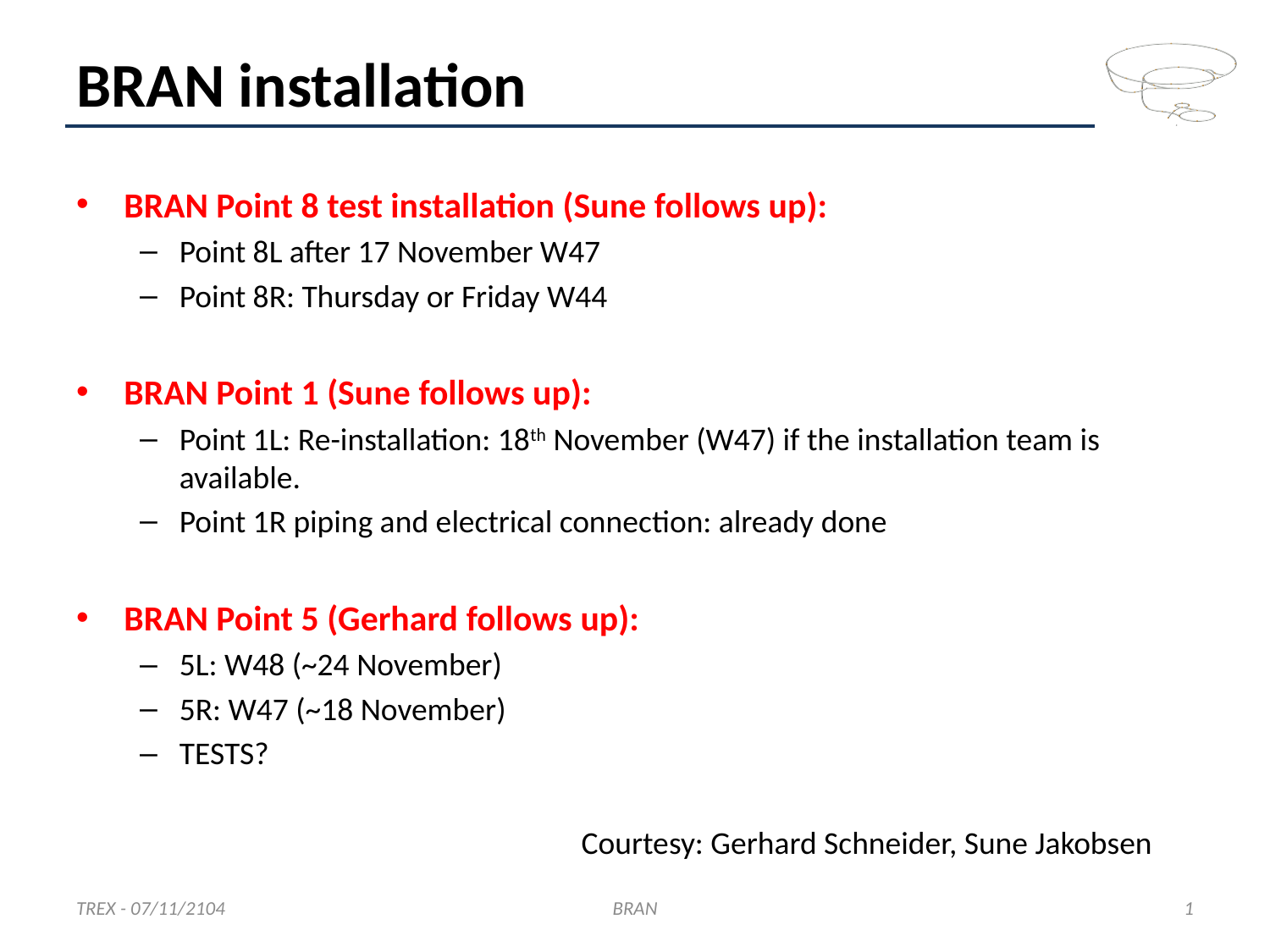

# BRAN installation
BRAN Point 8 test installation (Sune follows up):
Point 8L after 17 November W47
Point 8R: Thursday or Friday W44

BRAN Point 1 (Sune follows up):
Point 1L: Re-installation: 18th November (W47) if the installation team is available.
Point 1R piping and electrical connection: already done

BRAN Point 5 (Gerhard follows up):
5L: W48 (~24 November)
5R: W47 (~18 November)
TESTS?
Courtesy: Gerhard Schneider, Sune Jakobsen
TREX - 07/11/2104
BRAN
1